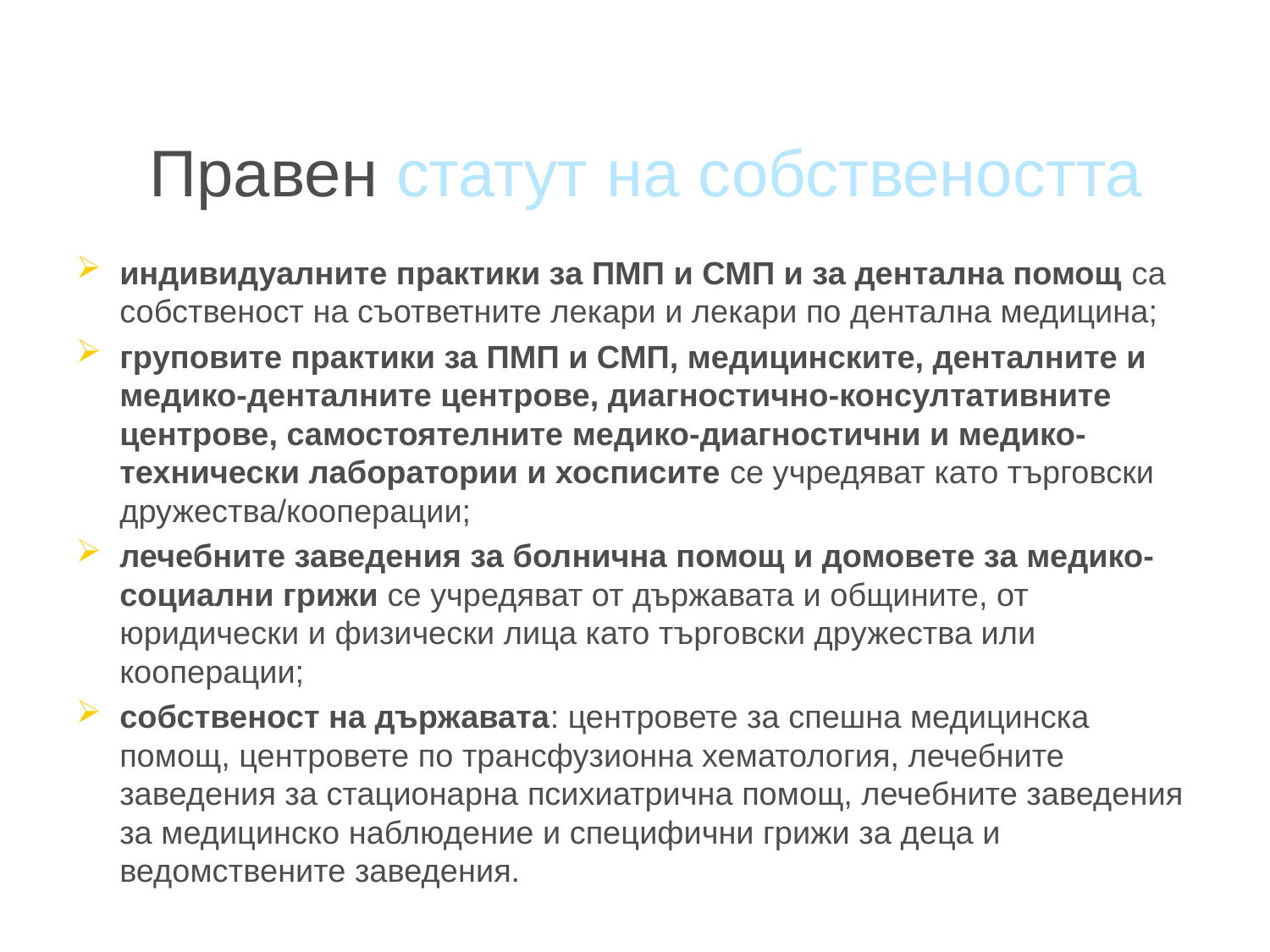

# Правен статут на собствеността
индивидуалните практики за ПМП и СМП и за дентална помощ са собственост на съответните лекари и лекари по дентална медицина;
груповите практики за ПМП и СМП, медицинските, денталните и  медико-денталните центрове, диагностично-консултативните центрове, самостоятелните медико-диагностични и медико-технически лаборатории и хосписите се учредяват като търговски дружества/кооперации;
лечебните заведения за болнична помощ и домовете за медико-социални грижи се учредяват от държавата и общините, от юридически и физически лица като търговски дружества или кооперации;
собственост на държавата: центровете за спешна медицинска помощ, центровете по трансфузионна хематология, лечебните заведения за стационарна психиатрична помощ, лечебните заведения за медицинско наблюдение и специфични грижи за деца и ведомствените заведения.
25.8.2020 г.
30